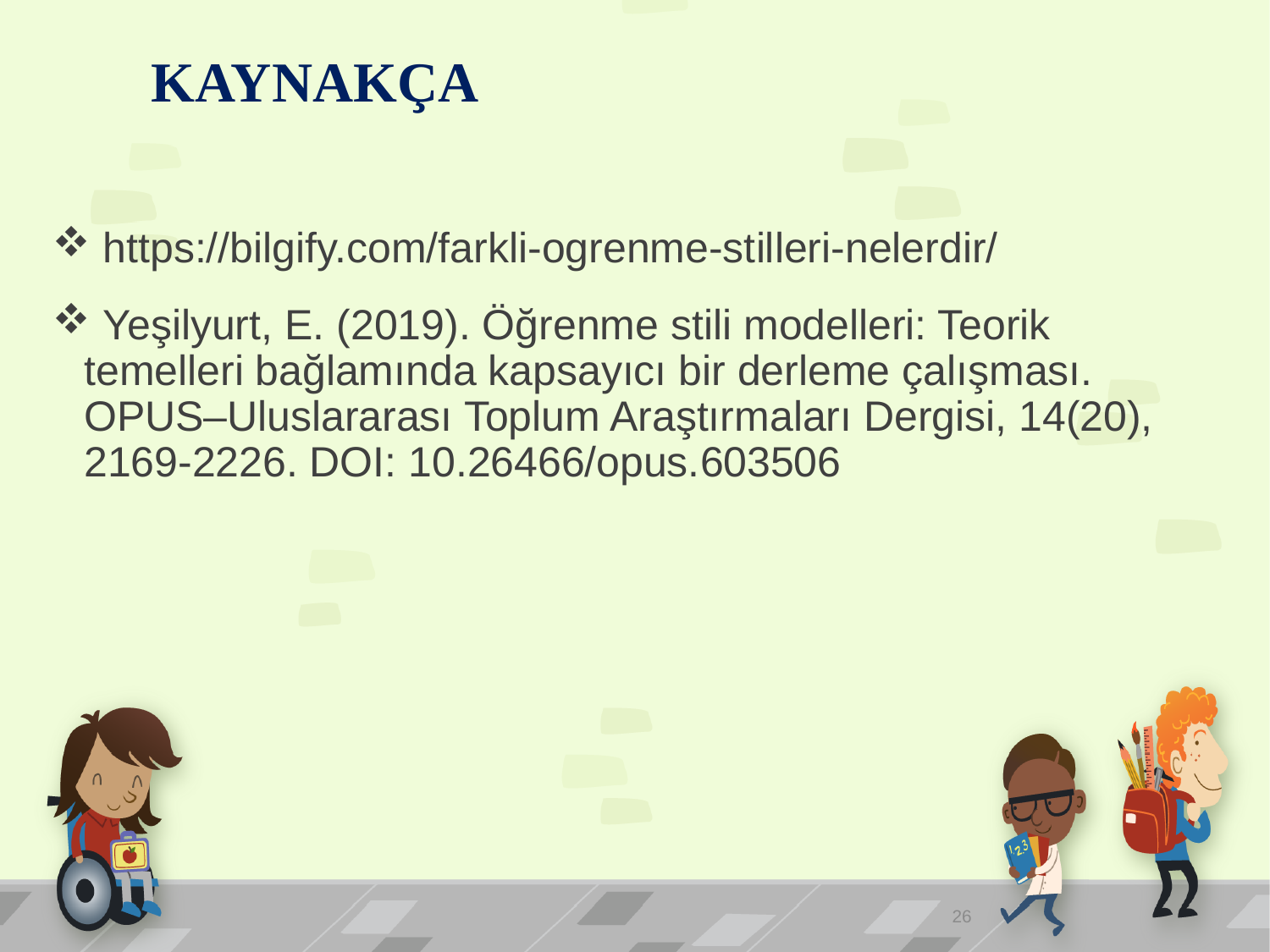

# KAYNAKÇA

 https://bilgify.com/farkli-ogrenme-stilleri-nelerdir/
 Yeşilyurt, E. (2019). Öğrenme stili modelleri: Teorik temelleri bağlamında kapsayıcı bir derleme çalışması. OPUS–Uluslararası Toplum Araştırmaları Dergisi, 14(20), 2169-2226. DOI: 10.26466/opus.603506
26